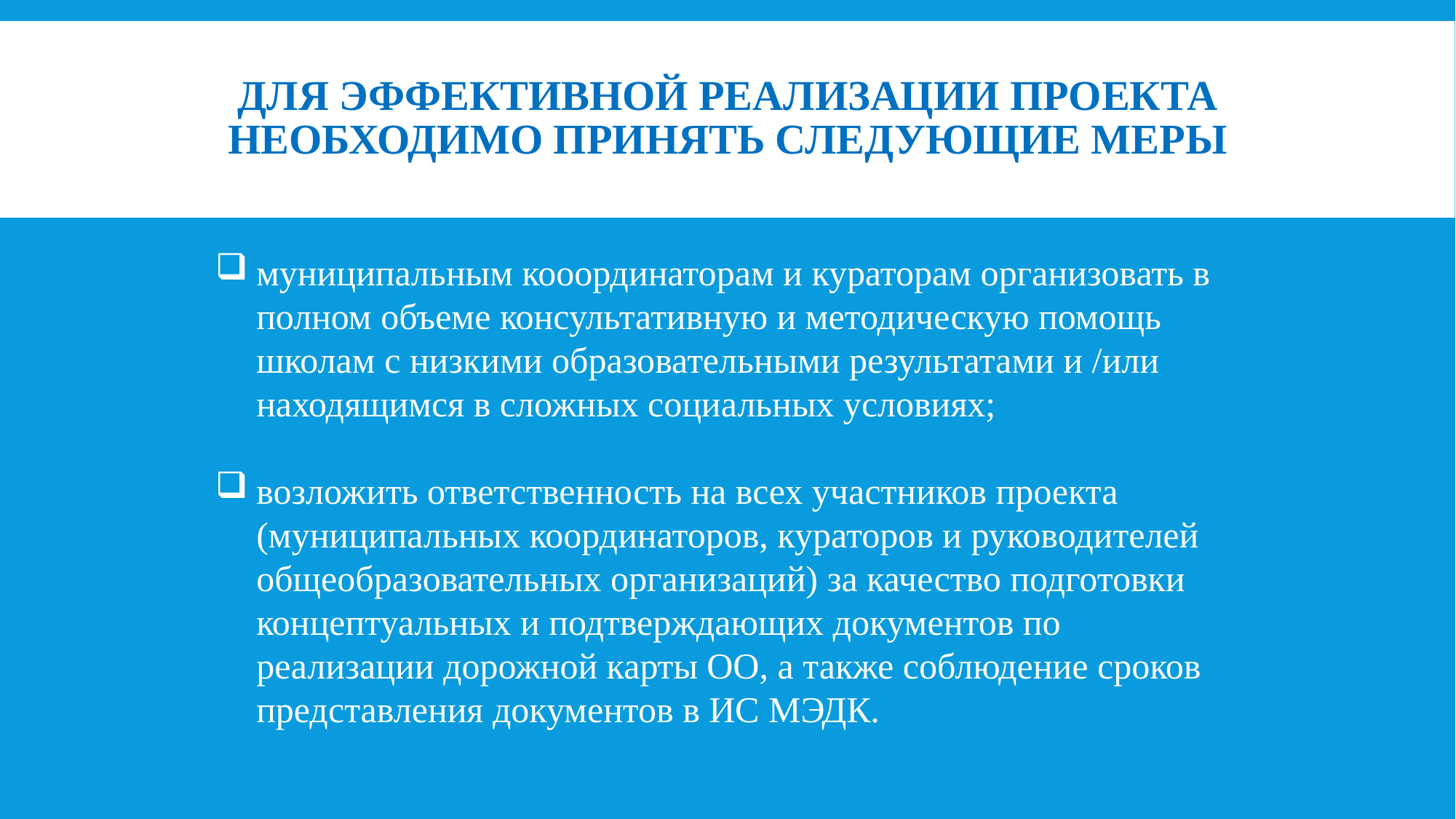

# Для эффективной реализации проекта необходимо принять следующие меры
муниципальным кооординаторам и кураторам организовать в полном объеме консультативную и методическую помощь школам с низкими образовательными результатами и /или находящимся в сложных социальных условиях;

возложить ответственность на всех участников проекта (муниципальных координаторов, кураторов и руководителей общеобразовательных организаций) за качество подготовки концептуальных и подтверждающих документов по реализации дорожной карты ОО, а также соблюдение сроков представления документов в ИС МЭДК.